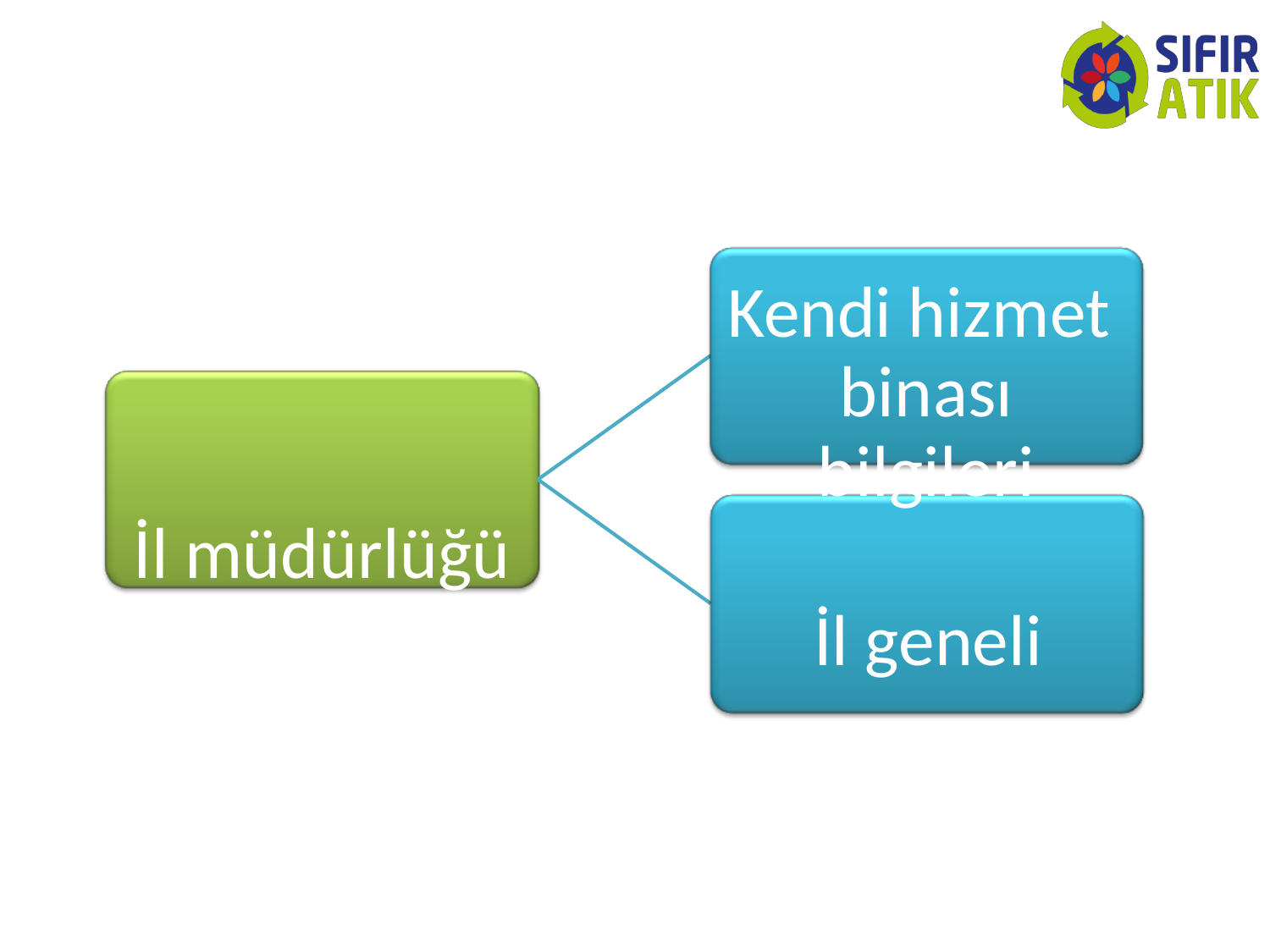

Kendi hizmet  binası bilgileri
İl müdürlüğü
İl geneli  bilgileri